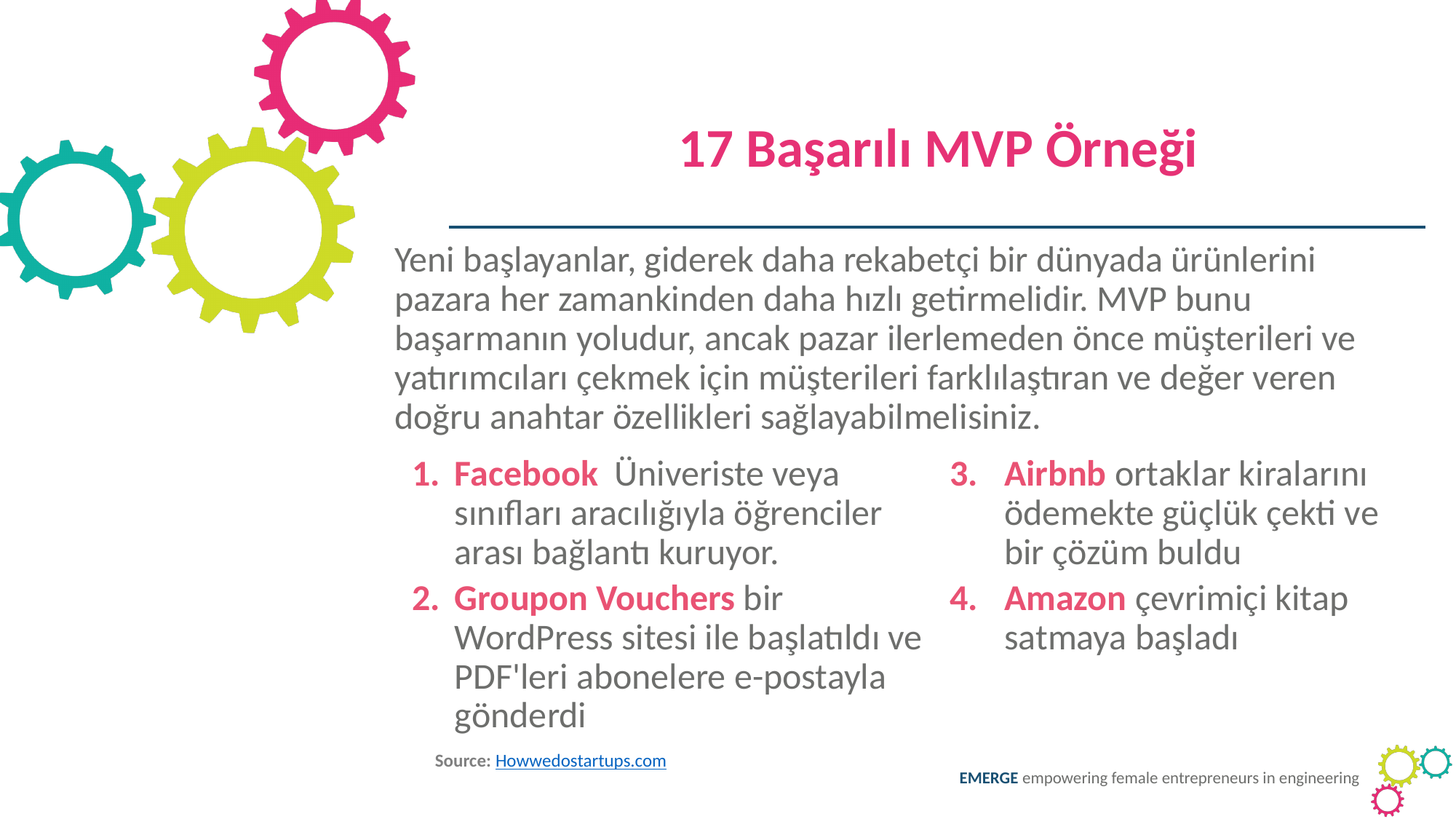

17 Başarılı MVP Örneği
Yeni başlayanlar, giderek daha rekabetçi bir dünyada ürünlerini pazara her zamankinden daha hızlı getirmelidir. MVP bunu başarmanın yoludur, ancak pazar ilerlemeden önce müşterileri ve yatırımcıları çekmek için müşterileri farklılaştıran ve değer veren doğru anahtar özellikleri sağlayabilmelisiniz.

Facebook  Üniveriste veya sınıfları aracılığıyla öğrenciler arası bağlantı kuruyor.
Groupon Vouchers bir WordPress sitesi ile başlatıldı ve PDF'leri abonelere e-postayla gönderdi

Airbnb ortaklar kiralarını ödemekte güçlük çekti ve bir çözüm buldu
Amazon çevrimiçi kitap satmaya başladı
Source: Howwedostartups.com